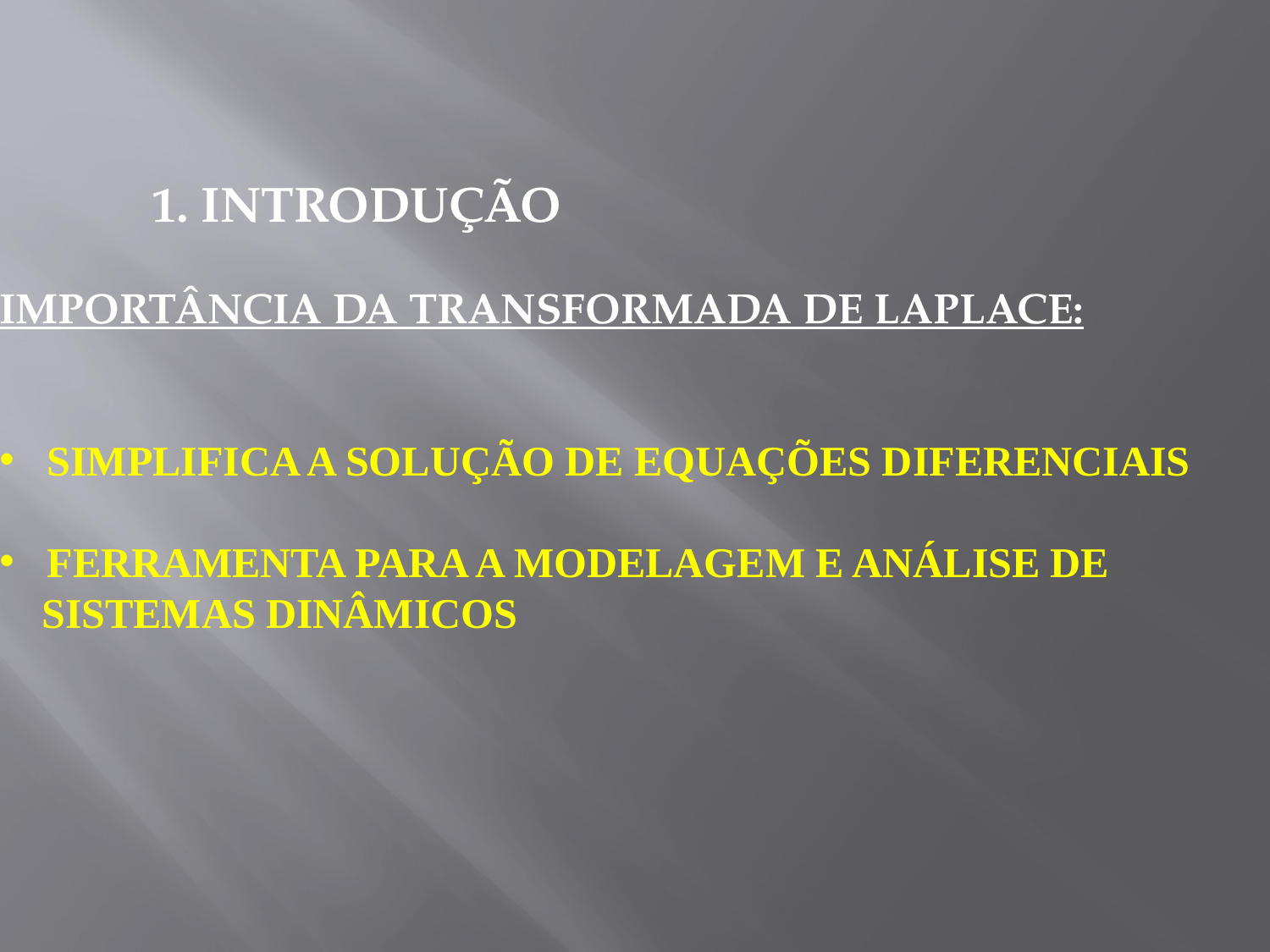

1. INTRODUÇÃO
IMPORTÂNCIA DA TRANSFORMADA DE LAPLACE:

SIMPLIFICA A SOLUÇÃO DE EQUAÇÕES DIFERENCIAIS

FERRAMENTA PARA A MODELAGEM E ANÁLISE DE
    SISTEMAS DINÂMICOS